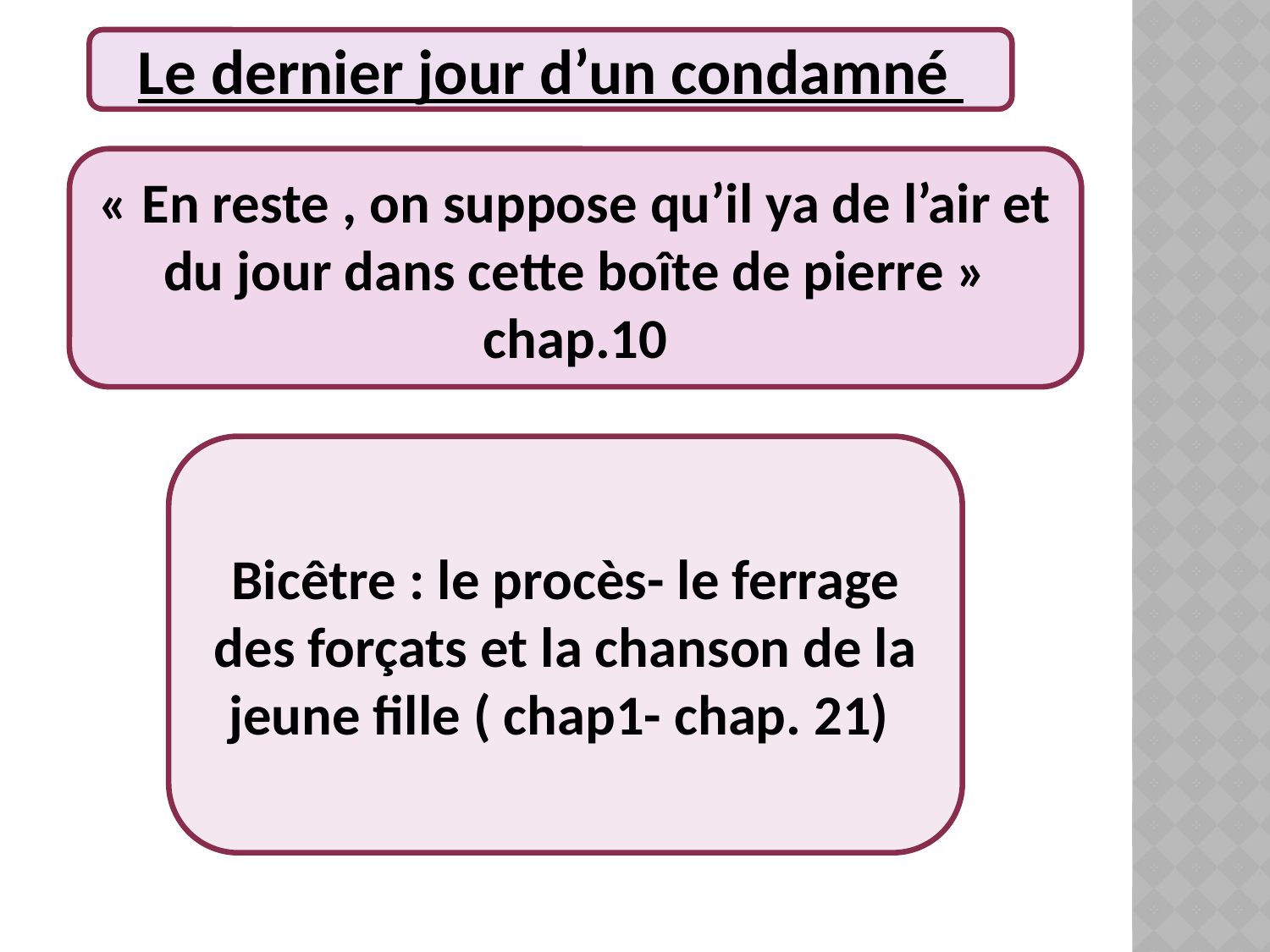

Le dernier jour d’un condamné
« En reste , on suppose qu’il ya de l’air et du jour dans cette boîte de pierre » chap.10
Bicêtre : le procès- le ferrage des forçats et la chanson de la jeune fille ( chap1- chap. 21)